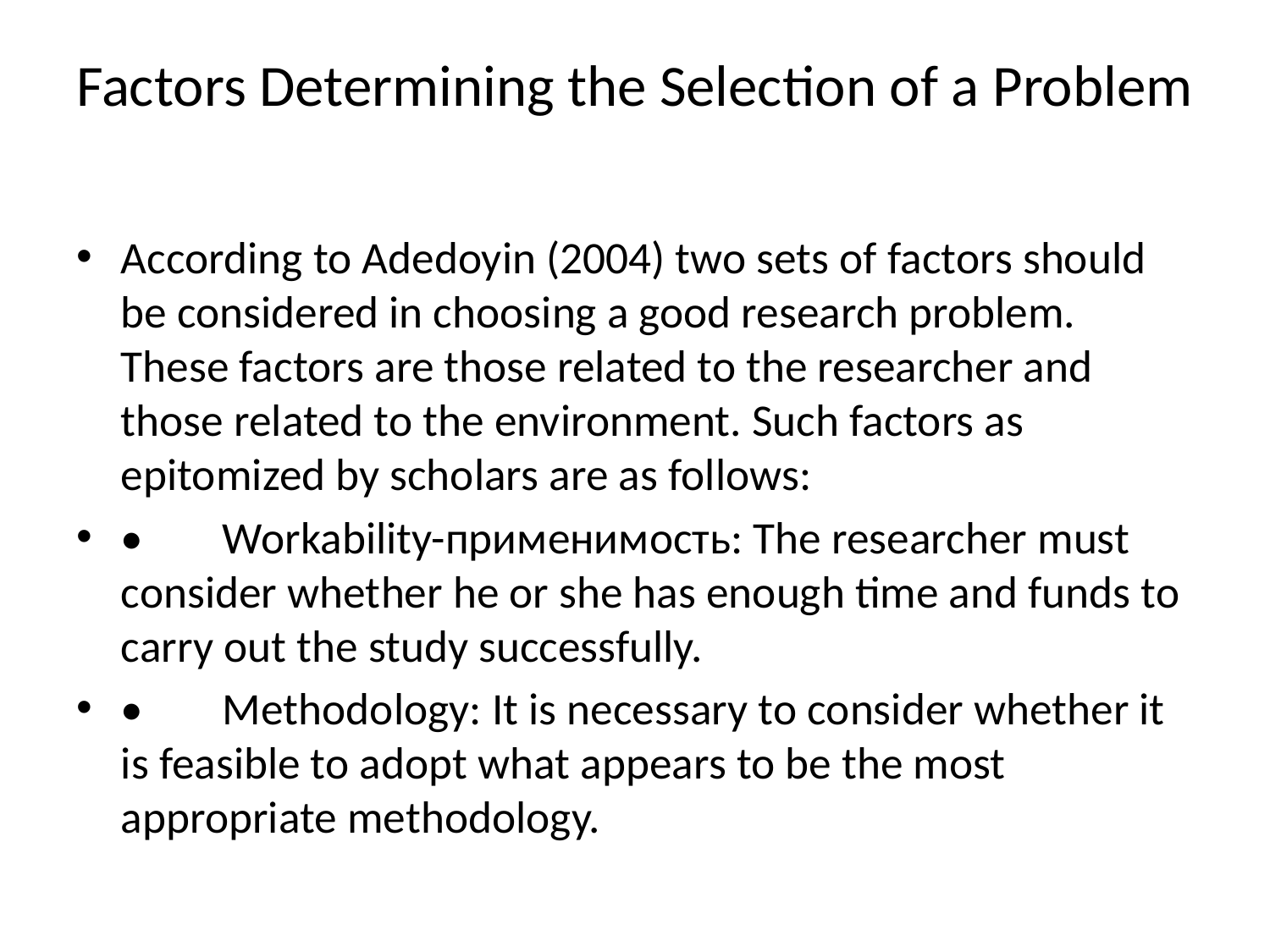

# Factors Determining the Selection of a Problem
According to Adedoyin (2004) two sets of factors should be considered in choosing a good research problem. These factors are those related to the researcher and those related to the environment. Such factors as epitomized by scholars are as follows:
•	Workability-применимость: The researcher must consider whether he or she has enough time and funds to carry out the study successfully.
•	Methodology: It is necessary to consider whether it is feasible to adopt what appears to be the most appropriate methodology.